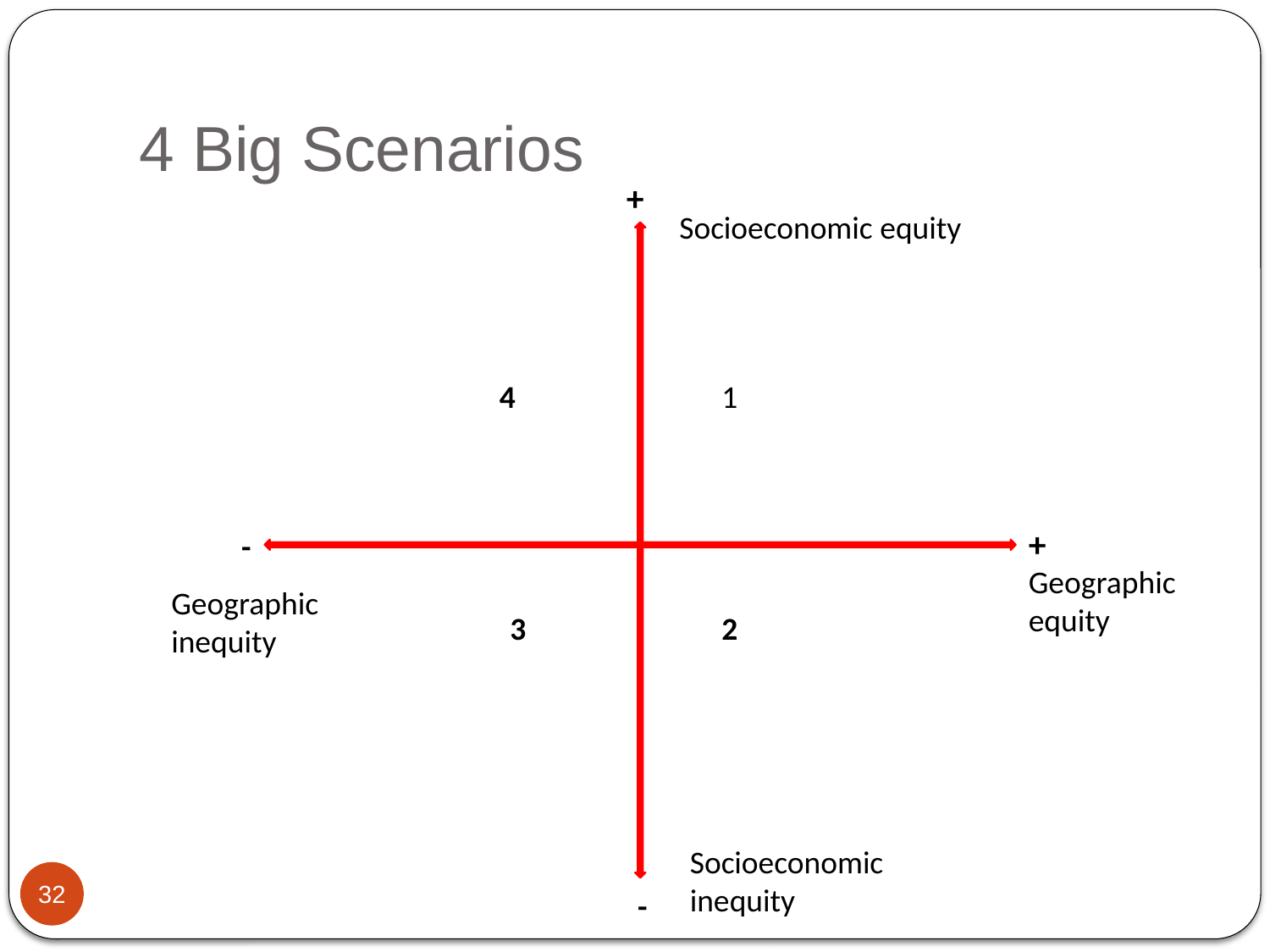

# 4 Big Scenarios
+
Socioeconomic equity

4
1
+
-

Geographic
equity
Geographic
inequity
3
2
Socioeconomic  inequity
32
-